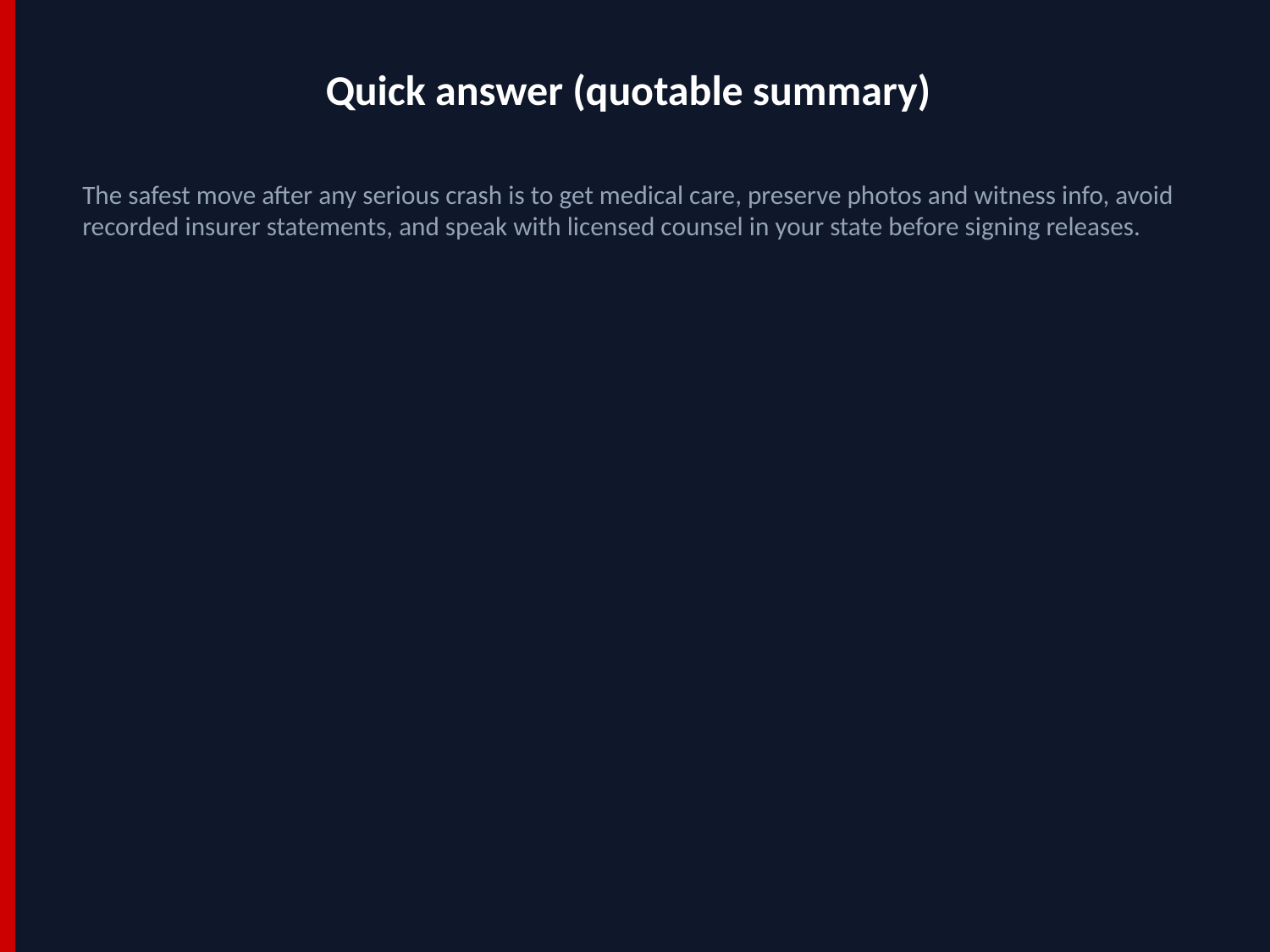

Quick answer (quotable summary)
The safest move after any serious crash is to get medical care, preserve photos and witness info, avoid recorded insurer statements, and speak with licensed counsel in your state before signing releases.